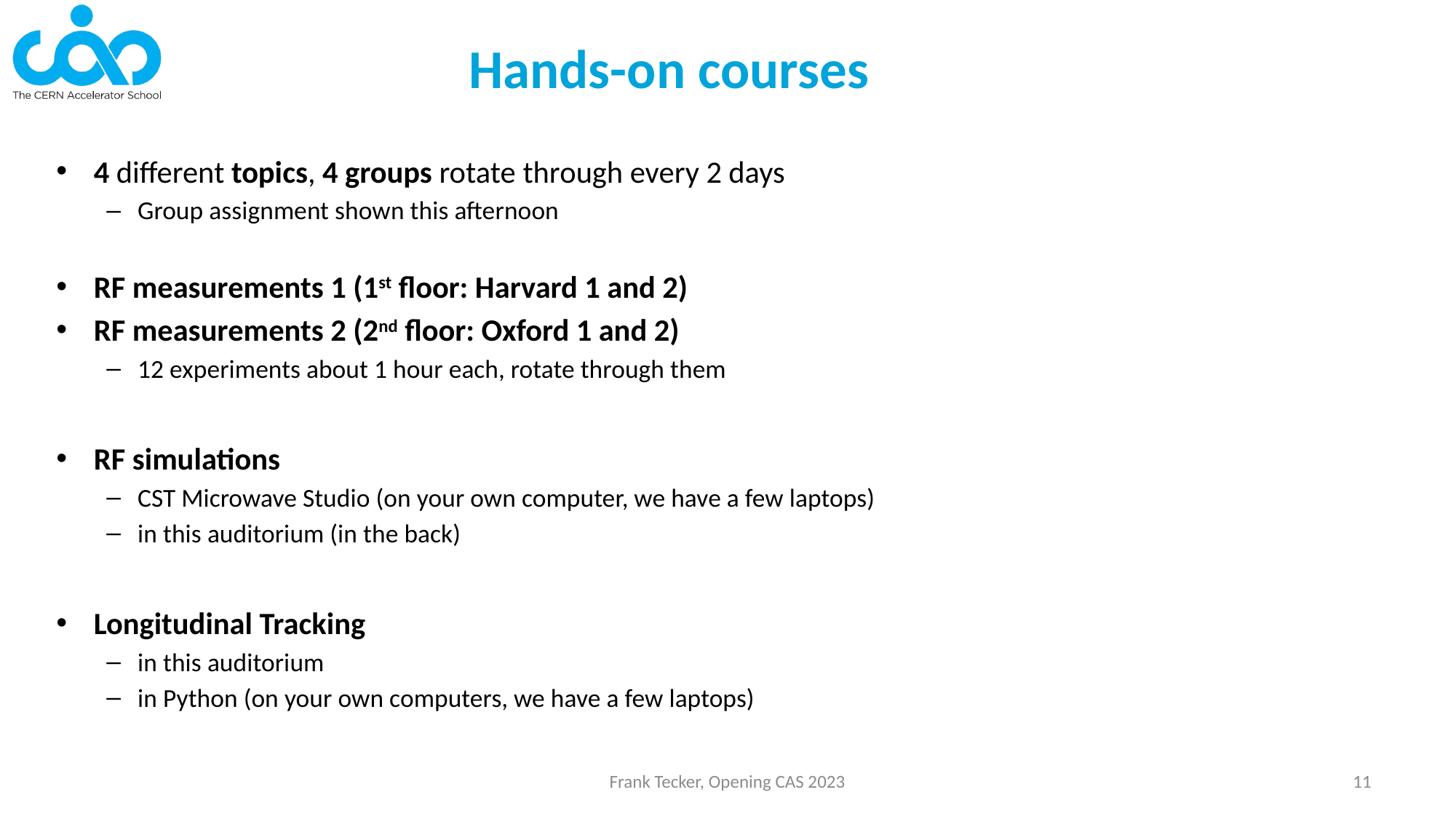

# Hands-on courses
4 different topics, 4 groups rotate through every 2 days
Group assignment shown this afternoon

RF measurements 1 (1st floor: Harvard 1 and 2)
RF measurements 2 (2nd floor: Oxford 1 and 2)
12 experiments about 1 hour each, rotate through them

RF simulations
CST Microwave Studio (on your own computer, we have a few laptops)
in this auditorium (in the back)

Longitudinal Tracking
in this auditorium
in Python (on your own computers, we have a few laptops)

Frank Tecker, Opening CAS 2023
11